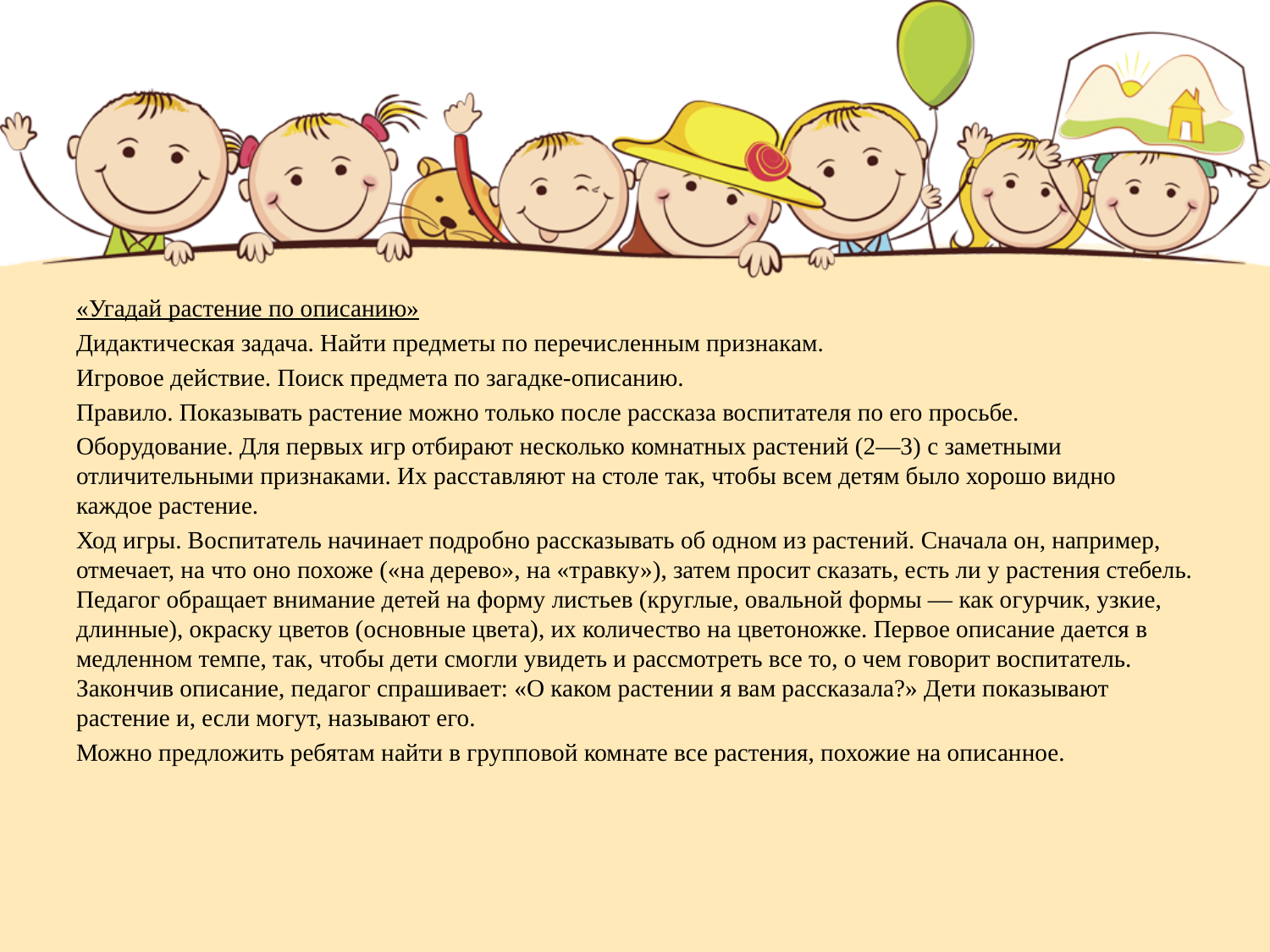

«Угадай растение по описанию»
Дидактическая задача. Найти предметы по перечисленным признакам.
Игровое действие. Поиск предмета по загадке-описанию.
Правило. Показывать растение можно только после рассказа воспитателя по его просьбе.
Оборудование. Для первых игр отбирают несколько комнатных растений (2—3) с заметными отличительными признаками. Их расставляют на столе так, чтобы всем детям было хорошо видно каждое растение.
Ход игры. Воспитатель начинает подробно рассказывать об одном из растений. Сначала он, например, отмечает, на что оно похоже («на дерево», на «травку»), затем просит сказать, есть ли у растения стебель. Педагог обращает внимание детей на форму листьев (круглые, овальной формы — как огурчик, узкие, длинные), окраску цветов (основные цвета), их количество на цветоножке. Первое описание дается в медленном темпе, так, чтобы дети смогли увидеть и рассмотреть все то, о чем говорит воспитатель. Закончив описание, педагог спрашивает: «О каком растении я вам рассказала?» Дети показывают растение и, если могут, называют его.
Можно предложить ребятам найти в групповой комнате все растения, похожие на описанное.